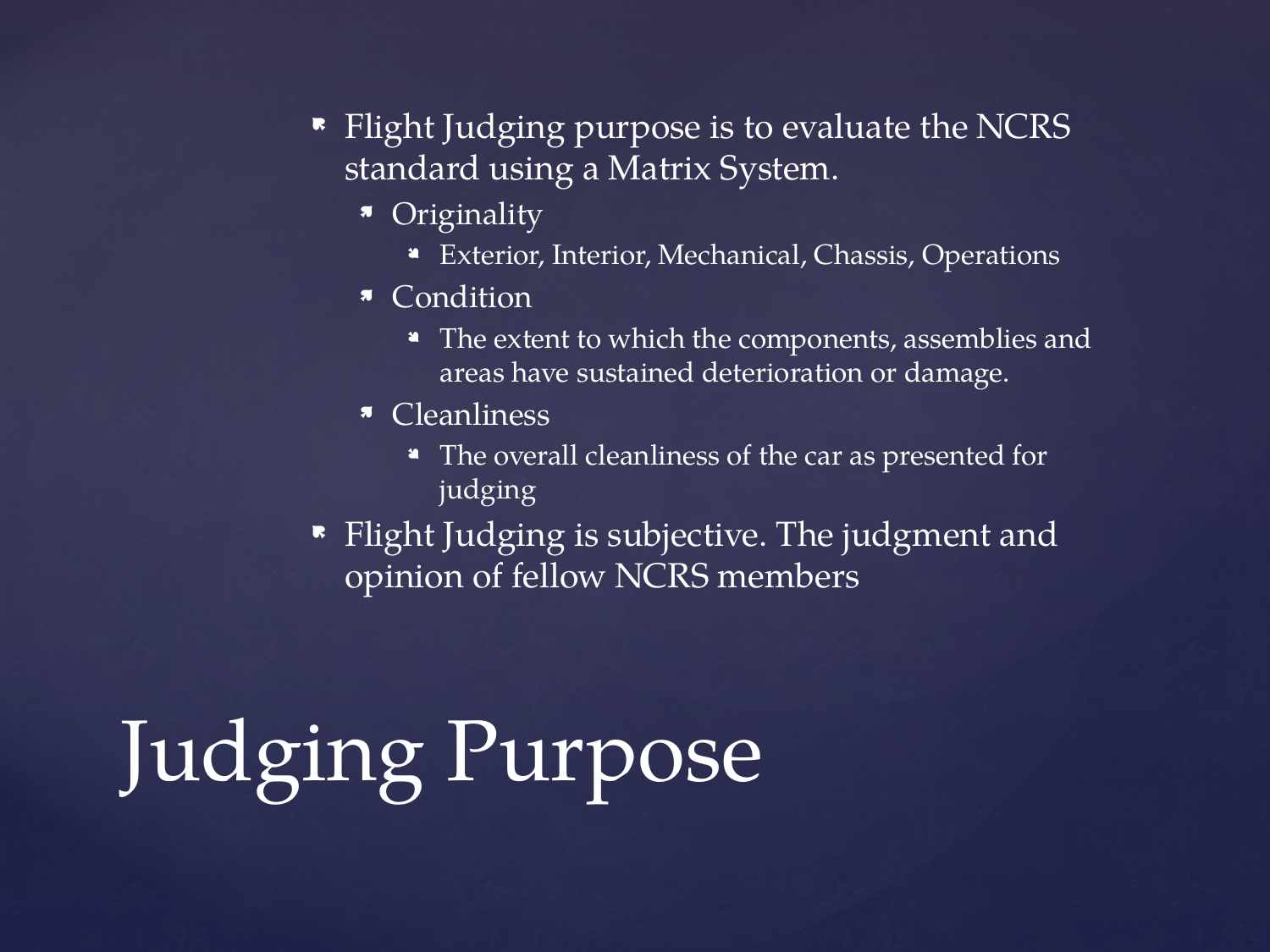

Flight Judging purpose is to evaluate the NCRS standard using a Matrix System.
Originality
Exterior, Interior, Mechanical, Chassis, Operations
Condition
The extent to which the components, assemblies and areas have sustained deterioration or damage.
Cleanliness
The overall cleanliness of the car as presented for judging
Flight Judging is subjective. The judgment and opinion of fellow NCRS members
# Judging Purpose